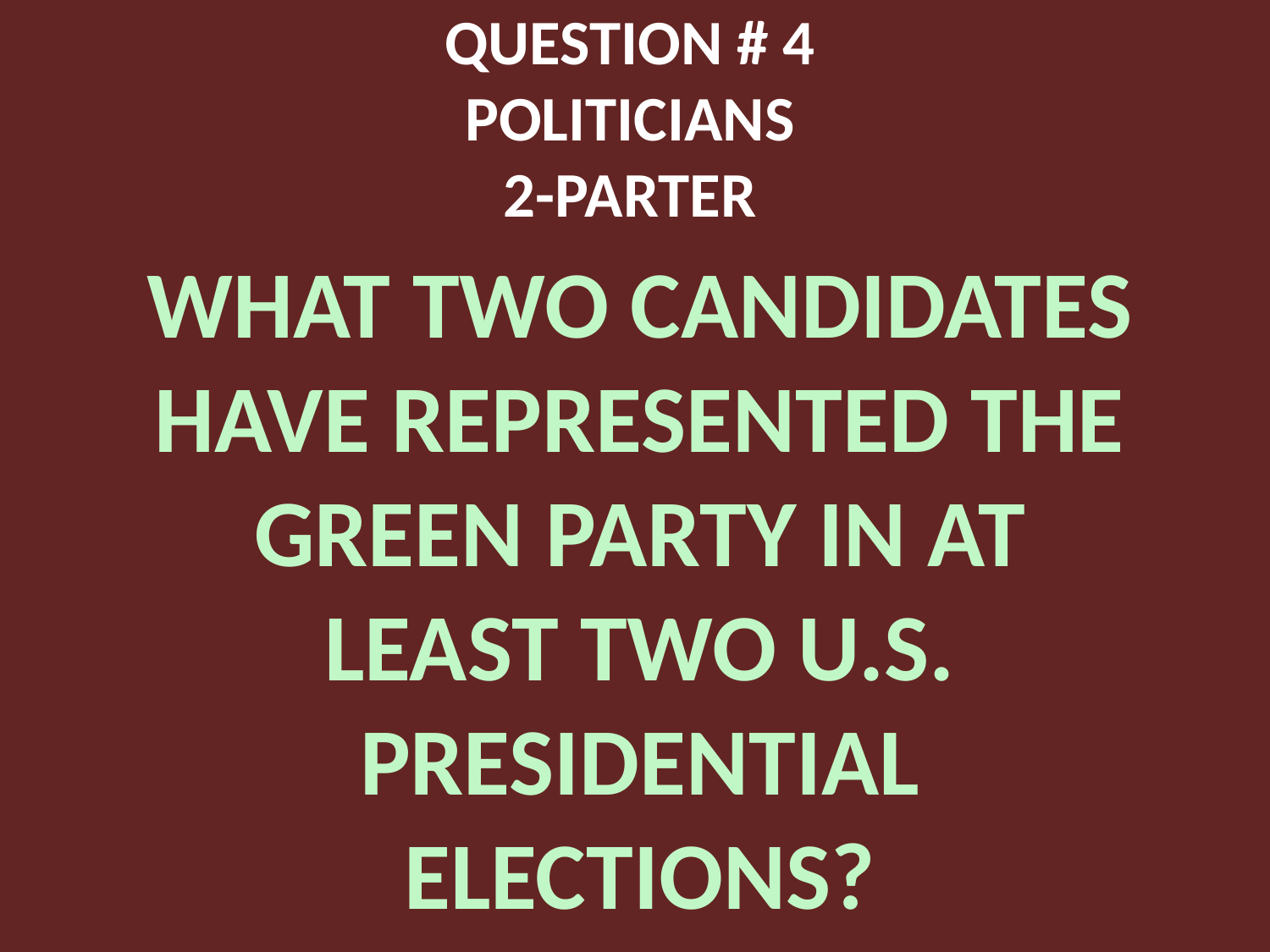

# QUESTION # 4 POLITICIANS 2-PARTER
WHAT TWO CANDIDATES HAVE REPRESENTED THE GREEN PARTY IN AT LEAST TWO U.S. PRESIDENTIAL ELECTIONS?